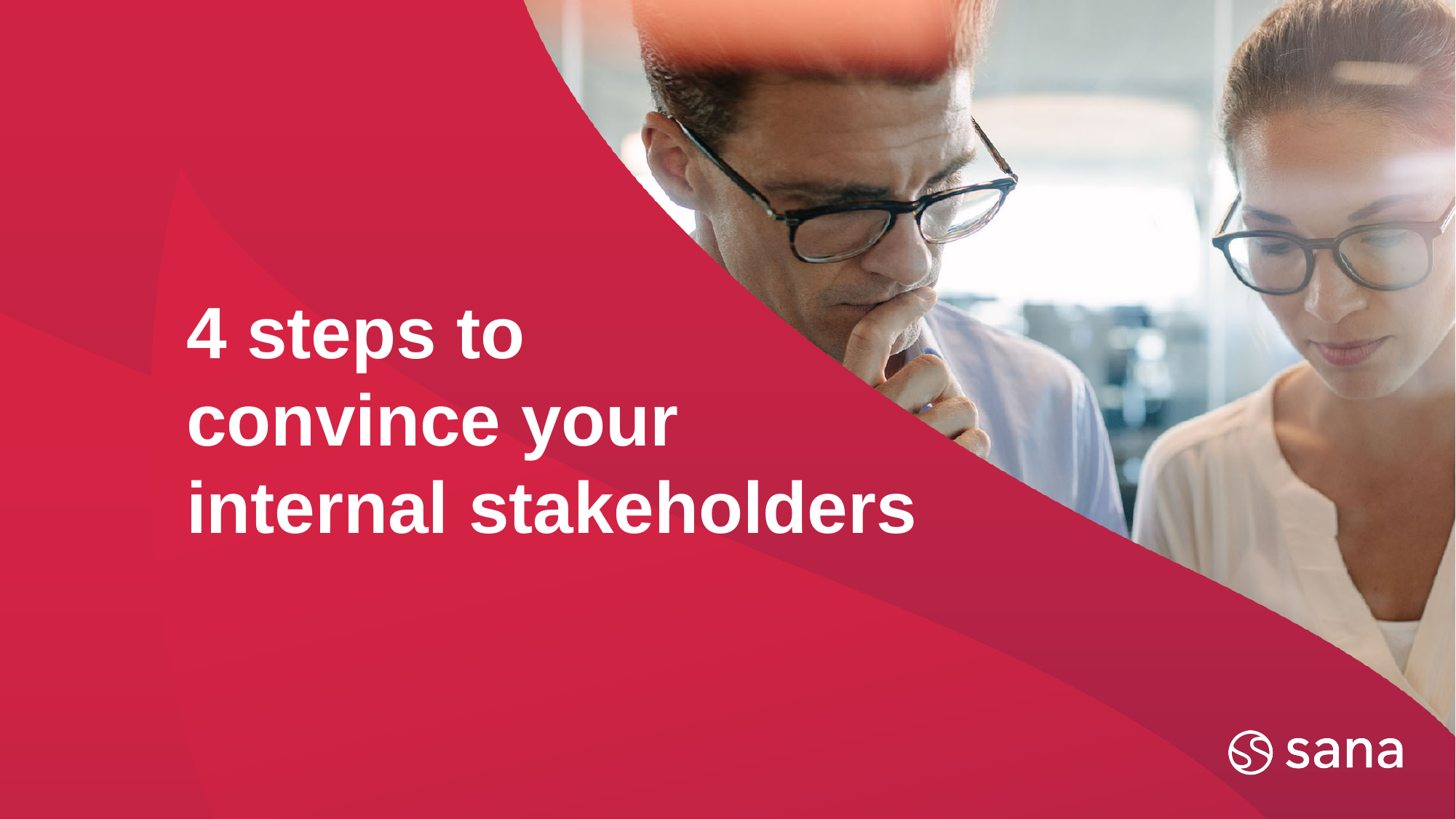

# 4 steps to convince your internal stakeholders